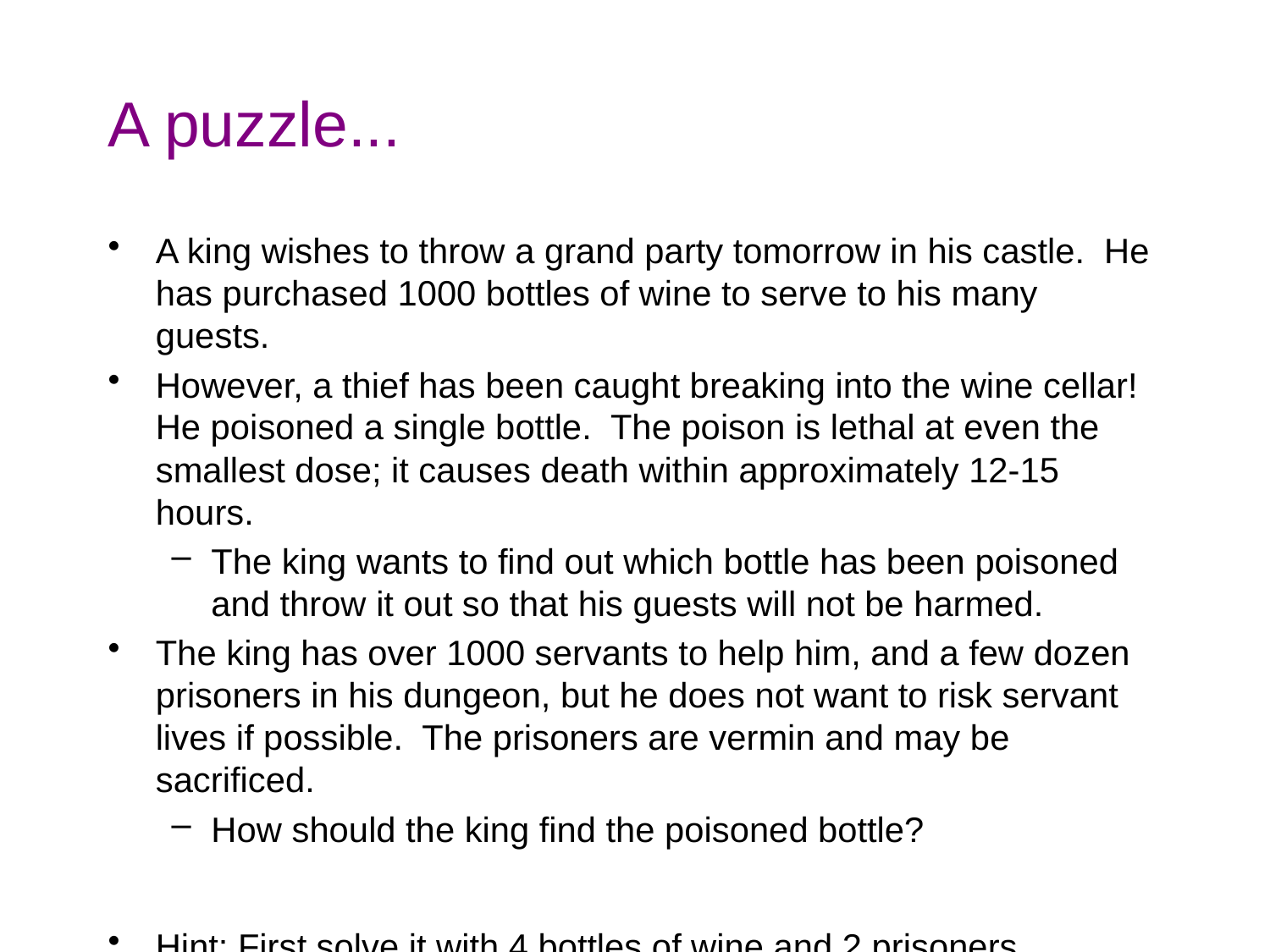

# A puzzle...
A king wishes to throw a grand party tomorrow in his castle.  He has purchased 1000 bottles of wine to serve to his many guests.
However, a thief has been caught breaking into the wine cellar!  He poisoned a single bottle.  The poison is lethal at even the smallest dose; it causes death within approximately 12-15 hours.
The king wants to find out which bottle has been poisoned and throw it out so that his guests will not be harmed.
The king has over 1000 servants to help him, and a few dozen prisoners in his dungeon, but he does not want to risk servant lives if possible.  The prisoners are vermin and may be sacrificed.
How should the king find the poisoned bottle?

Hint: First solve it with 4 bottles of wine and 2 prisoners.